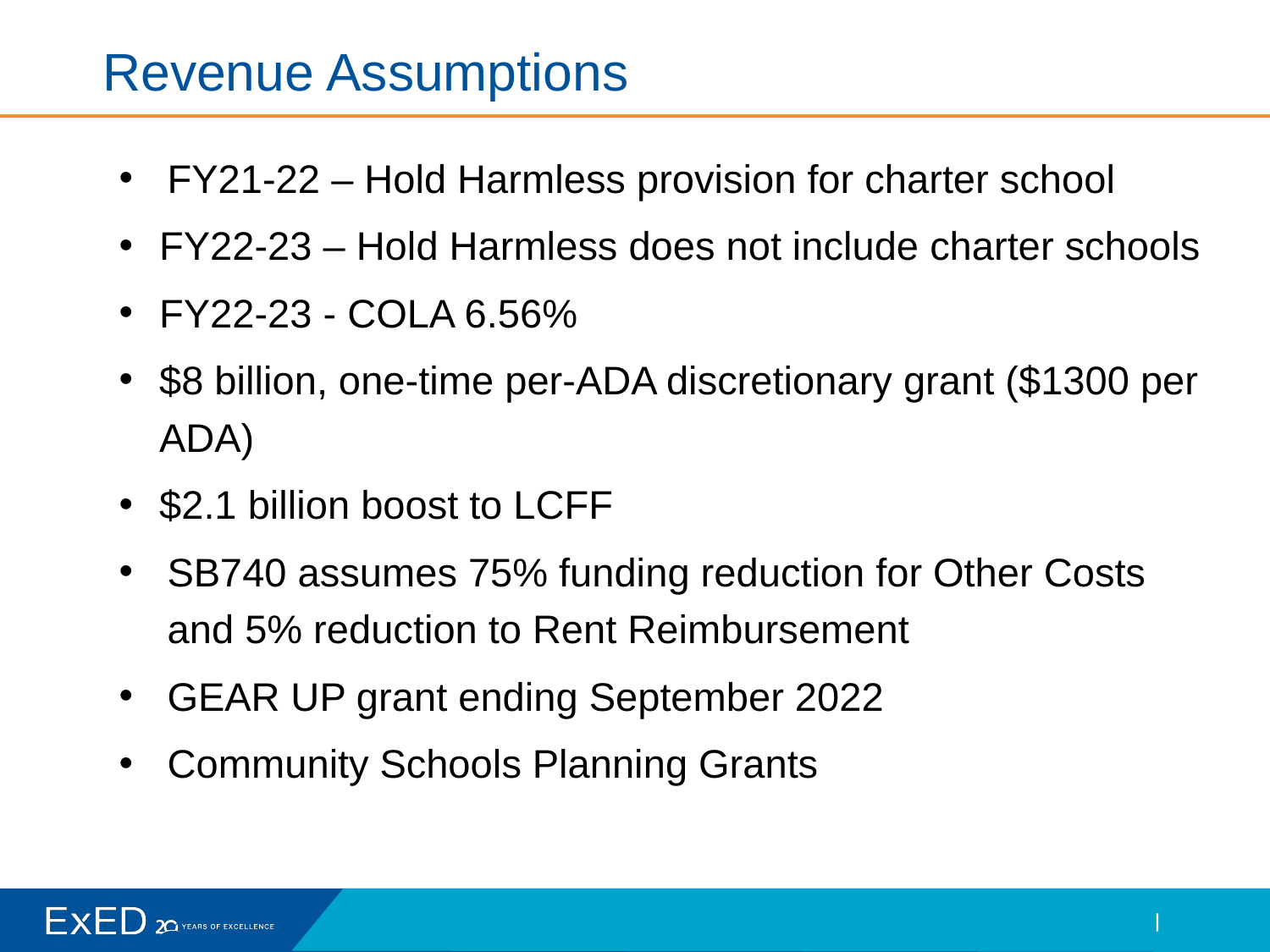

# Revenue Assumptions
FY21-22 – Hold Harmless provision for charter school
FY22-23 – Hold Harmless does not include charter schools
FY22-23 - COLA 6.56%
$8 billion, one‐time per‐ADA discretionary grant ($1300 per ADA)
$2.1 billion boost to LCFF
SB740 assumes 75% funding reduction for Other Costs and 5% reduction to Rent Reimbursement
GEAR UP grant ending September 2022
Community Schools Planning Grants